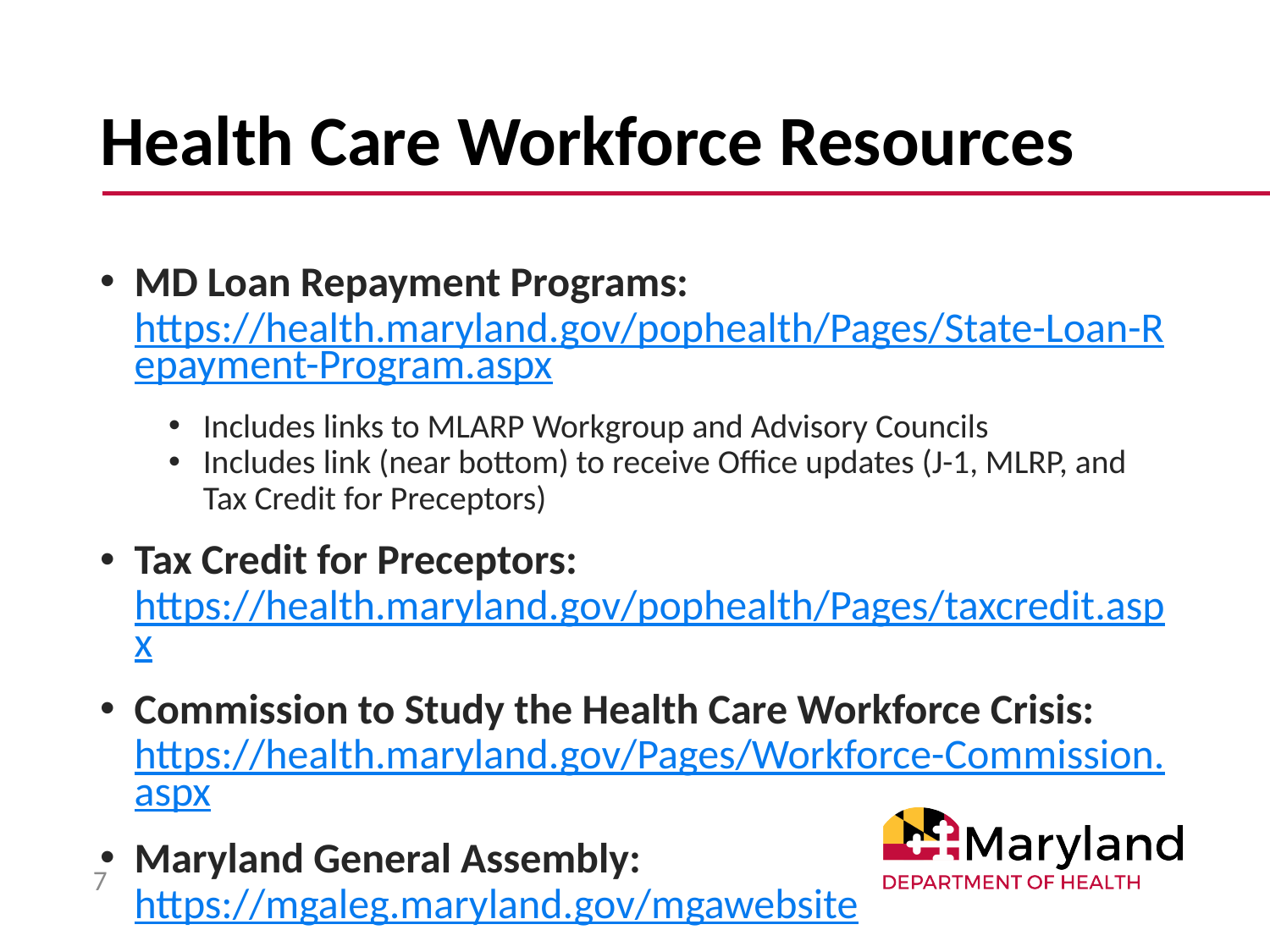

# Health Care Workforce Resources

MD Loan Repayment Programs: https://health.maryland.gov/pophealth/Pages/State-Loan-Repayment-Program.aspx
Includes links to MLARP Workgroup and Advisory Councils
Includes link (near bottom) to receive Office updates (J-1, MLRP, and Tax Credit for Preceptors)
Tax Credit for Preceptors: https://health.maryland.gov/pophealth/Pages/taxcredit.aspx
Commission to Study the Health Care Workforce Crisis: https://health.maryland.gov/Pages/Workforce-Commission.aspx
Maryland General Assembly: https://mgaleg.maryland.gov/mgawebsite

7